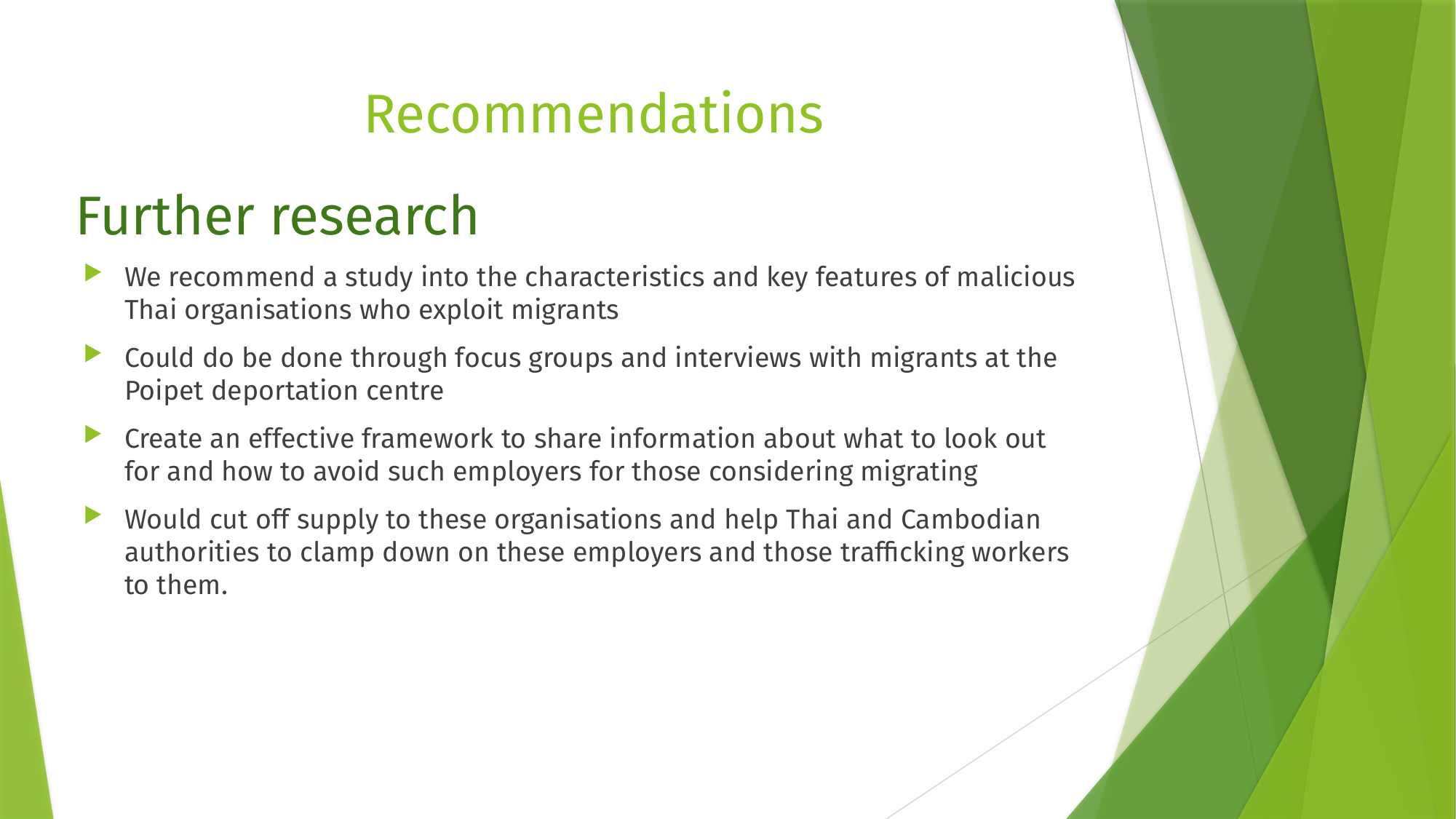

# Recommendations
Further research
We recommend a study into the characteristics and key features of malicious Thai organisations who exploit migrants
Could do be done through focus groups and interviews with migrants at the Poipet deportation centre
Create an effective framework to share information about what to look out for and how to avoid such employers for those considering migrating
Would cut off supply to these organisations and help Thai and Cambodian authorities to clamp down on these employers and those trafficking workers to them.